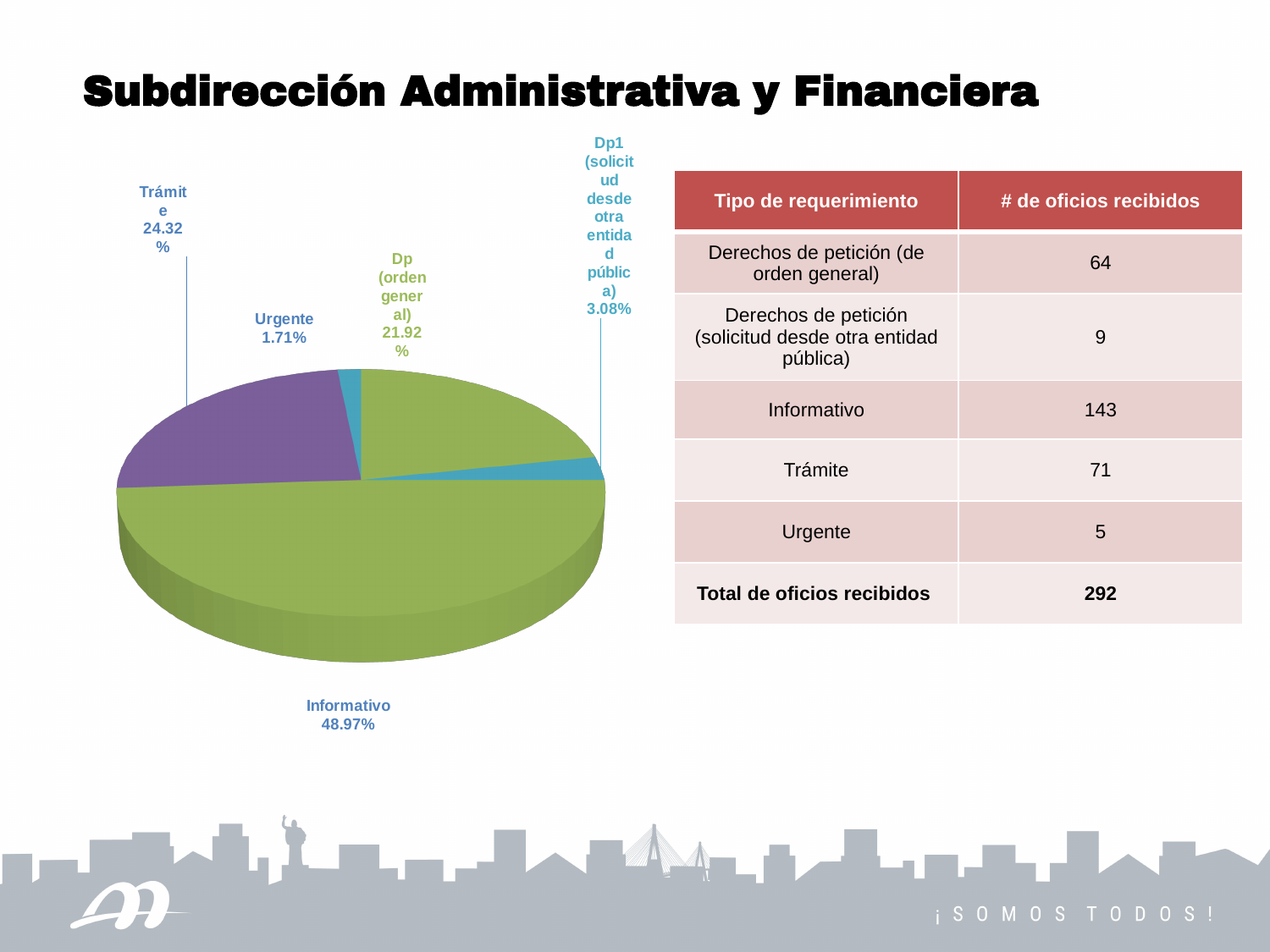

Subdirección Administrativa y Financiera

[unsupported chart]

[unsupported chart]

| Tipo de requerimiento | # de oficios recibidos |
| --- | --- |
| Derechos de petición (de orden general) | 64 |
| Derechos de petición (solicitud desde otra entidad pública) | 9 |
| Informativo | 143 |
| Trámite | 71 |
| Urgente | 5 |
| Total de oficios recibidos | 292 |